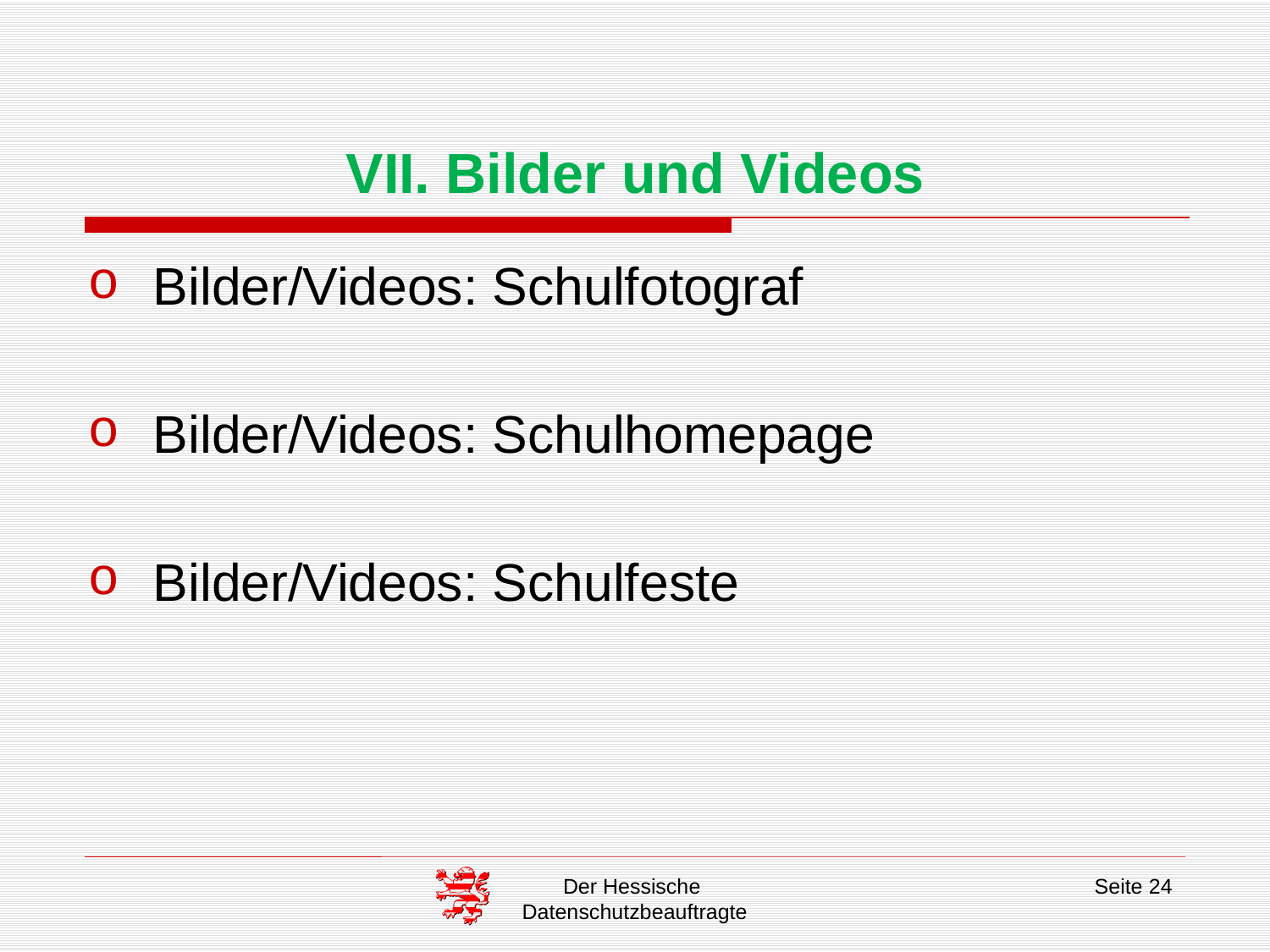

# VII. Bilder und Videos
Bilder/Videos: Schulfotograf

Bilder/Videos: Schulhomepage

Bilder/Videos: Schulfeste

Der Hessische
Datenschutzbeauftragte
Seite 24